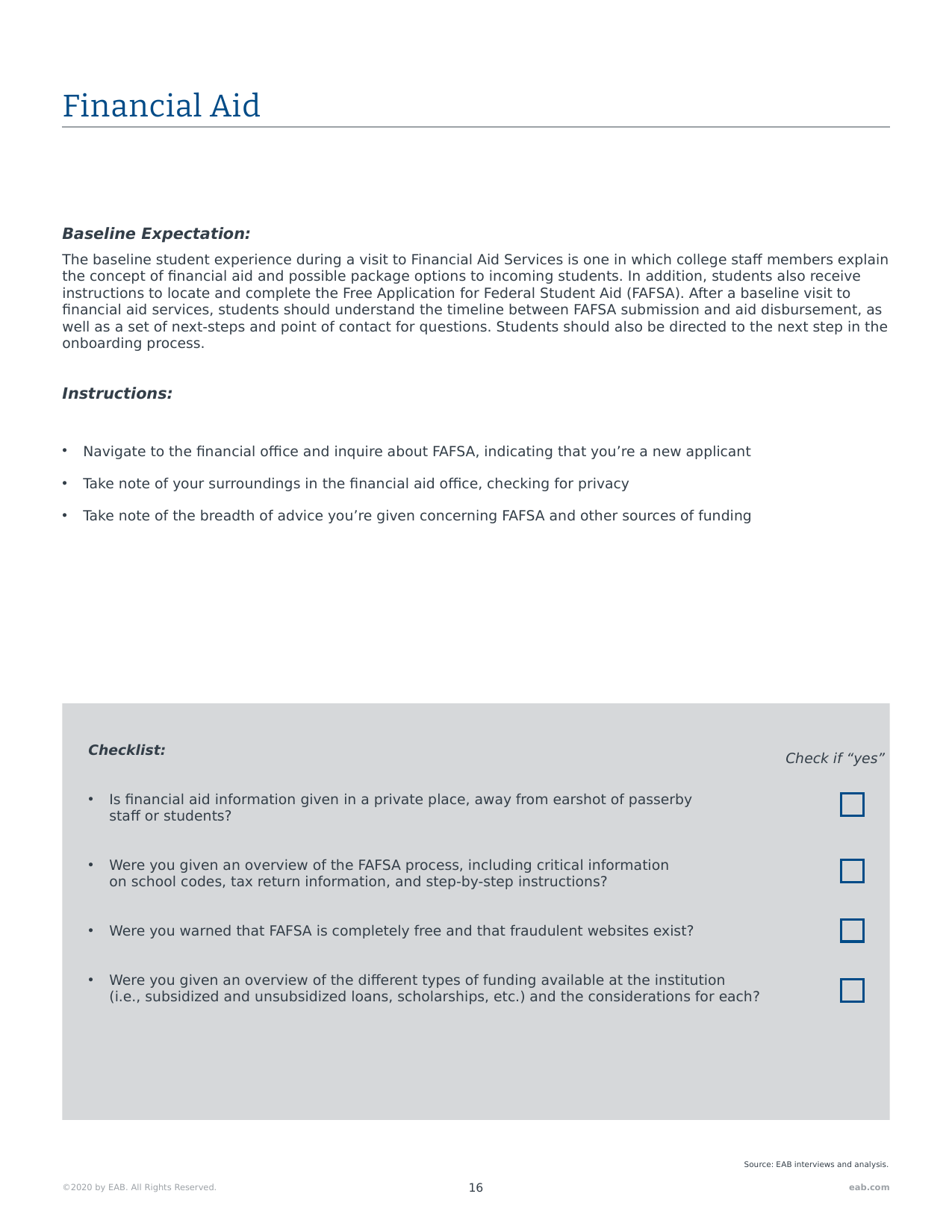

# Financial Aid

Baseline Expectation:
The baseline student experience during a visit to Financial Aid Services is one in which college staff members explain the concept of financial aid and possible package options to incoming students. In addition, students also receive instructions to locate and complete the Free Application for Federal Student Aid (FAFSA). After a baseline visit to financial aid services, students should understand the timeline between FAFSA submission and aid disbursement, as well as a set of next-steps and point of contact for questions. Students should also be directed to the next step in the onboarding process.

Instructions:

Navigate to the financial office and inquire about FAFSA, indicating that you’re a new applicant
Take note of your surroundings in the financial aid office, checking for privacy
Take note of the breadth of advice you’re given concerning FAFSA and other sources of funding

Checklist:

Is financial aid information given in a private place, away from earshot of passerby
staff or students?

Were you given an overview of the FAFSA process, including critical information
on school codes, tax return information, and step-by-step instructions?

Were you warned that FAFSA is completely free and that fraudulent websites exist?

Were you given an overview of the different types of funding available at the institution
(i.e., subsidized and unsubsidized loans, scholarships, etc.) and the considerations for each?

Check if “yes”

Source: EAB interviews and analysis.